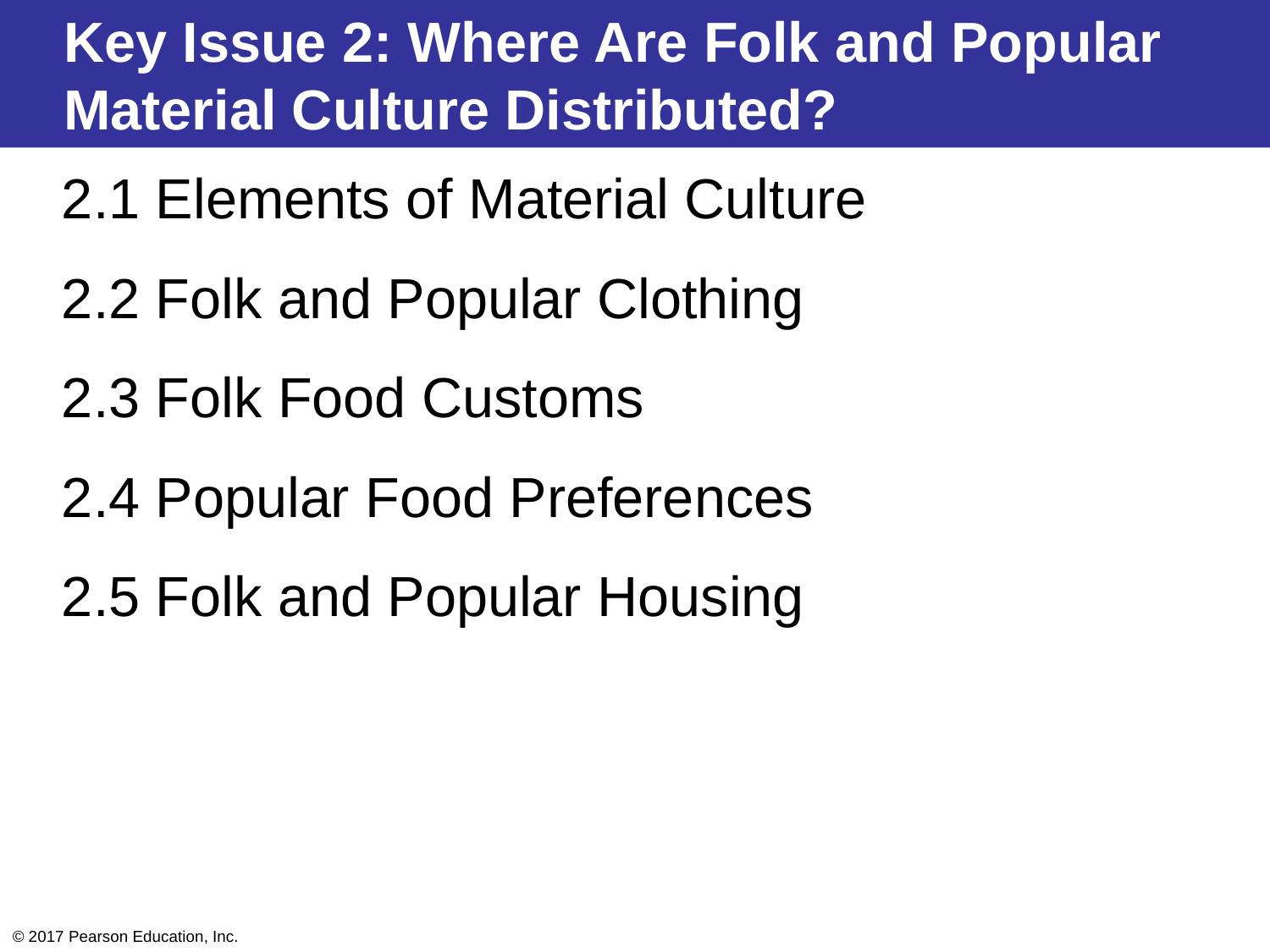

Key Issue 2: Where Are Folk and Popular Material Culture Distributed?
2.1 Elements of Material Culture
2.2 Folk and Popular Clothing
2.3 Folk Food Customs
2.4 Popular Food Preferences
2.5 Folk and Popular Housing